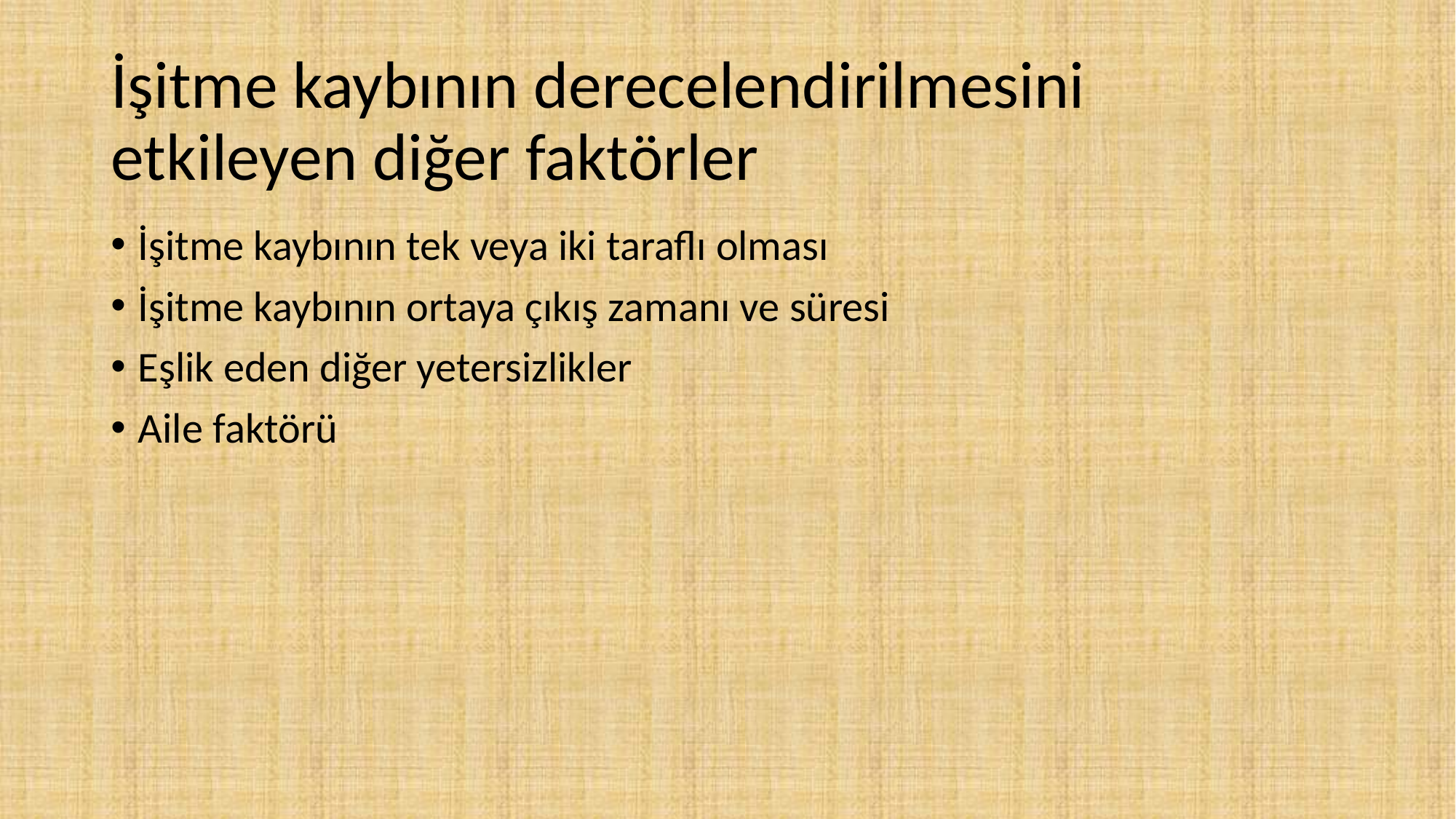

# İşitme kaybının derecelendirilmesini etkileyen diğer faktörler
İşitme kaybının tek veya iki taraflı olması
İşitme kaybının ortaya çıkış zamanı ve süresi
Eşlik eden diğer yetersizlikler
Aile faktörü